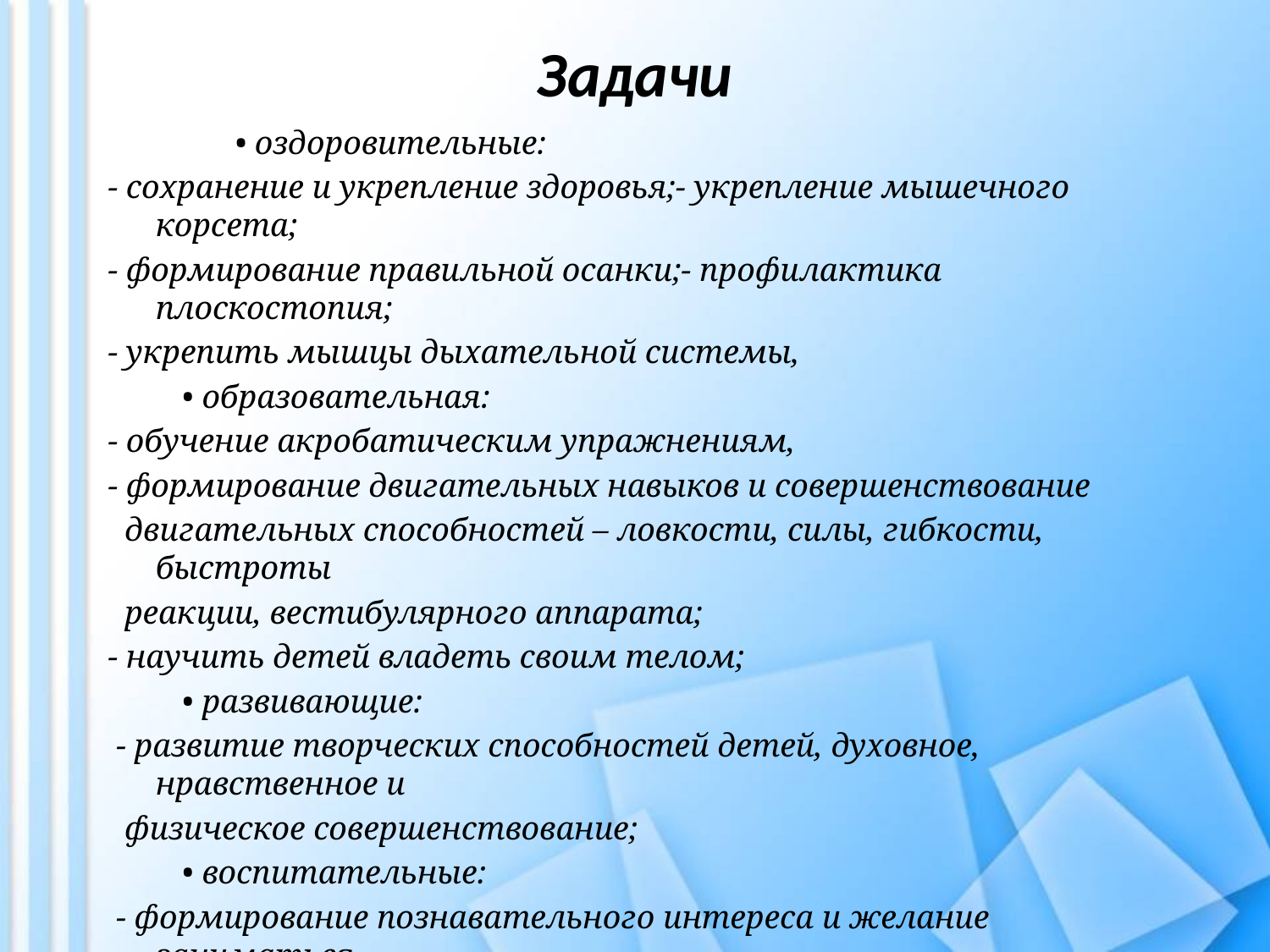

# Задачи
• оздоровительные:
- сохранение и укрепление здоровья;- укрепление мышечного корсета;
- формирование правильной осанки;- профилактика плоскостопия;
- укрепить мышцы дыхательной системы,
         • образовательная:
- обучение акробатическим упражнениям,
- формирование двигательных навыков и совершенствование
  двигательных способностей – ловкости, силы, гибкости, быстроты
  реакции, вестибулярного аппарата;
- научить детей владеть своим телом;
         • развивающие:
 - развитие творческих способностей детей, духовное, нравственное и
  физическое совершенствование;
         • воспитательные:
 - формирование познавательного интереса и желание заниматься
  спортом и радоваться своим достижениям,